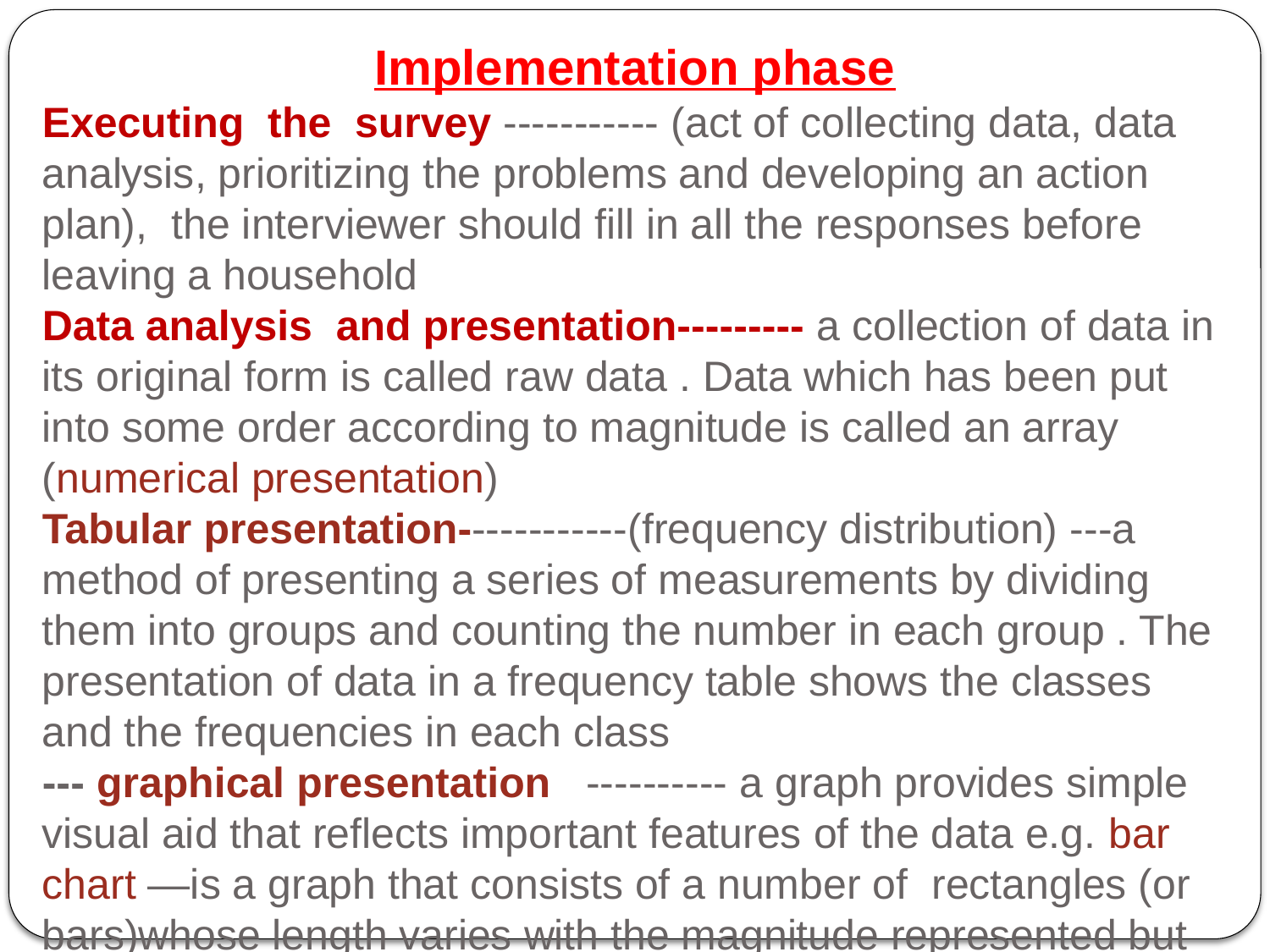

Implementation phase
Executing  the  survey ----------- (act of collecting data, data analysis, prioritizing the problems and developing an action plan),  the interviewer should fill in all the responses before leaving a household
Data analysis  and presentation--------- a collection of data in its original form is called raw data . Data which has been put into some order according to magnitude is called an array (numerical presentation)
Tabular presentation------------(frequency distribution) ---a method of presenting a series of measurements by dividing them into groups and counting the number in each group . The presentation of data in a frequency table shows the classes and the frequencies in each class
--- graphical presentation   ---------- a graph provides simple visual aid that reflects important features of the data e.g. bar chart —is a graph that consists of a number of  rectangles (or bars)whose length varies with the magnitude represented but which are of equal width. A histogram is a graph that represents the class frequencies in a frequency distribution by  vertical rectangles. The horizontal axis presents the classes and the vertical axis